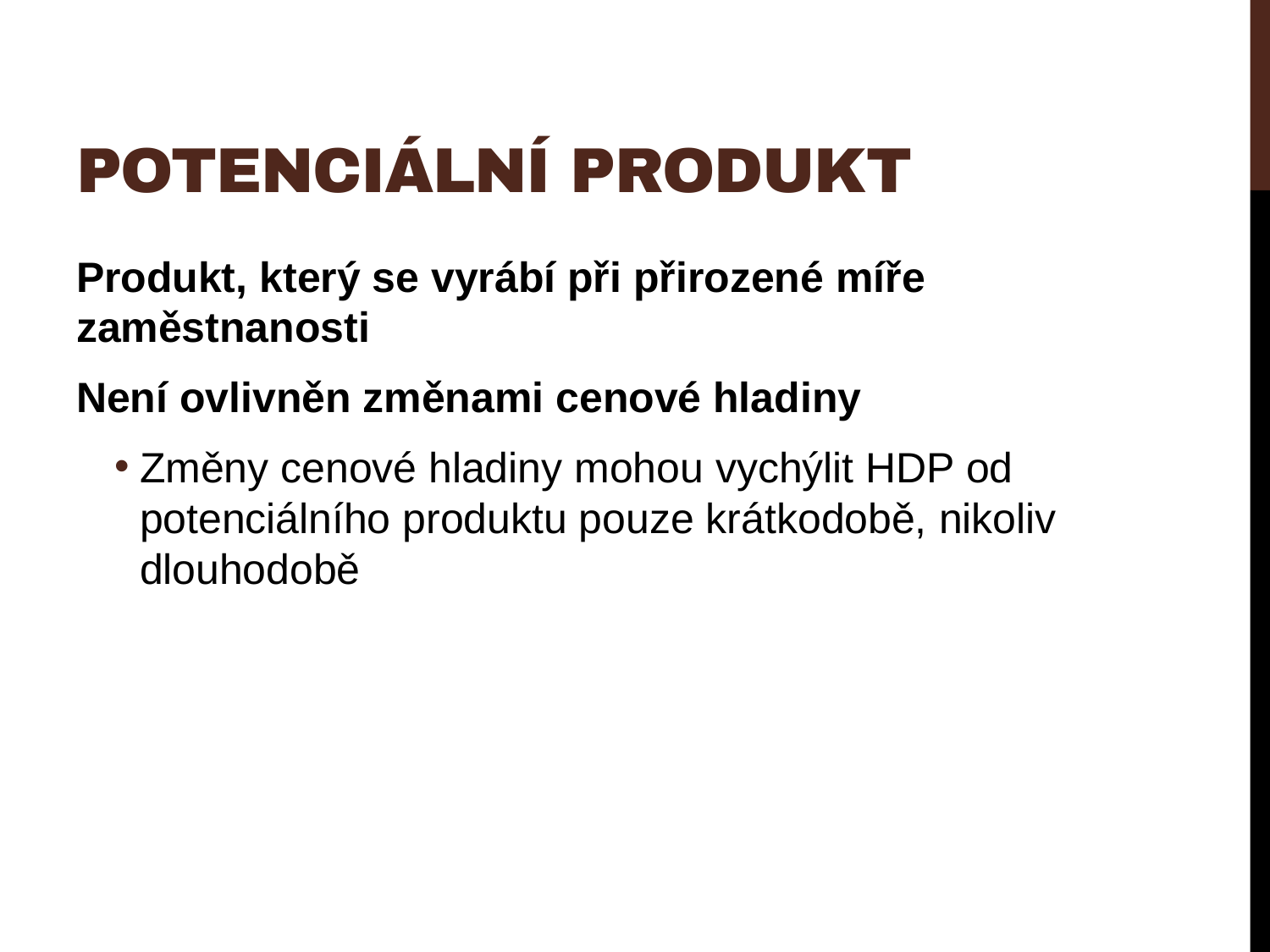

# Potenciální produkt
Produkt, který se vyrábí při přirozené míře zaměstnanosti
Není ovlivněn změnami cenové hladiny
Změny cenové hladiny mohou vychýlit HDP od potenciálního produktu pouze krátkodobě, nikoliv dlouhodobě